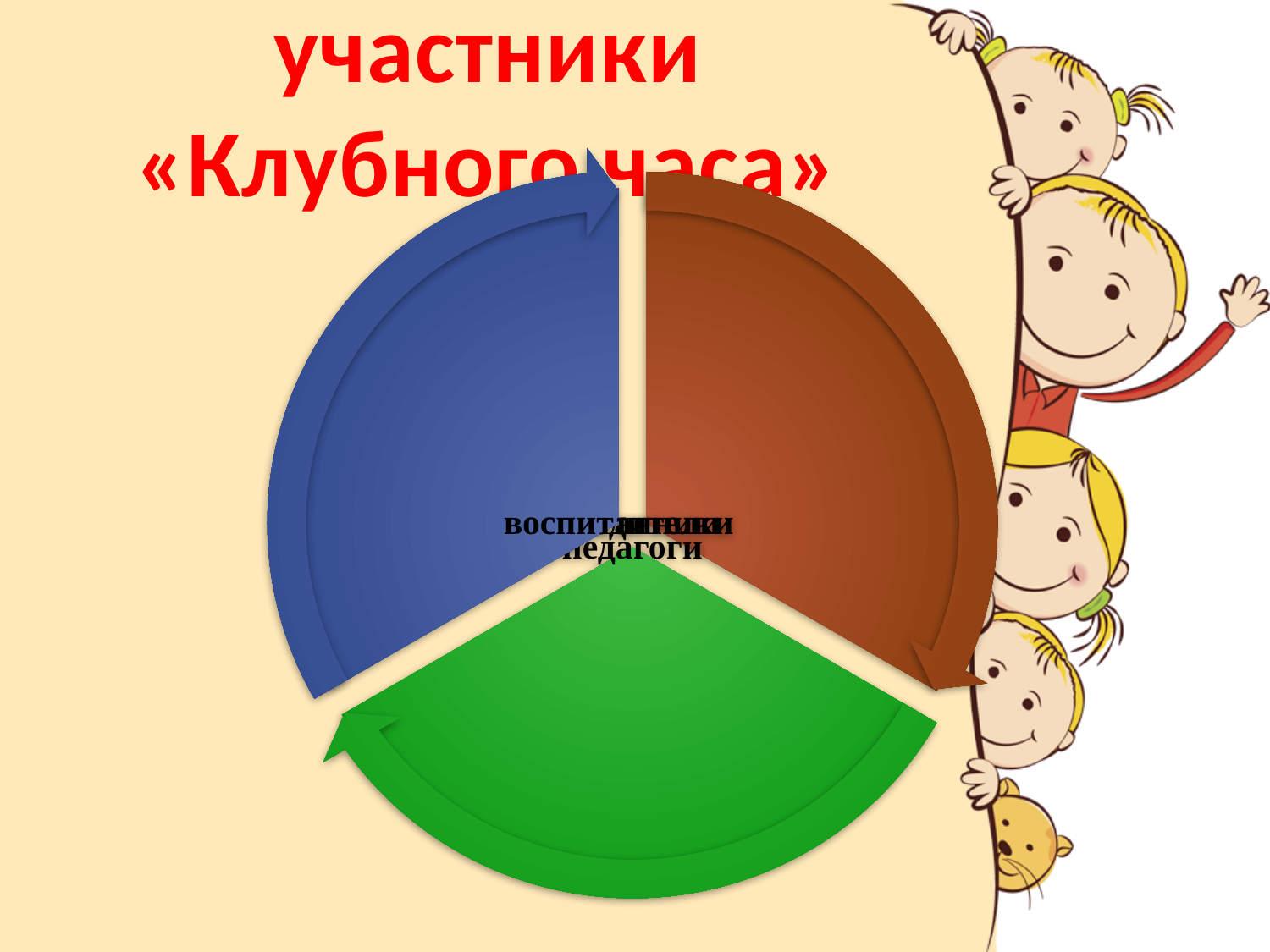

# участники «Клубного часа»

родители
педагоги
воспитанники